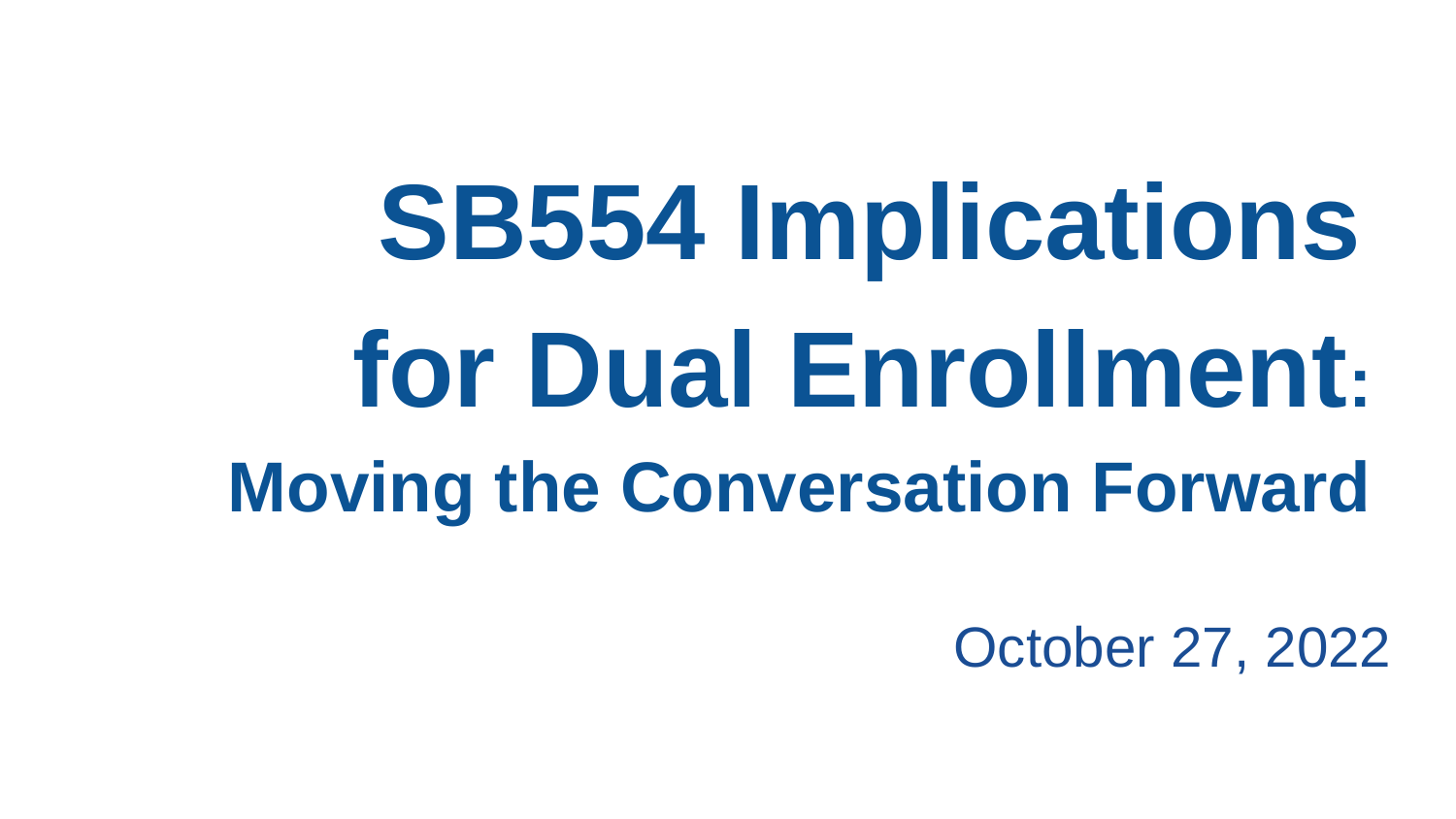

# SB554 Implications
for Dual Enrollment:
Moving the Conversation Forward
October 27, 2022